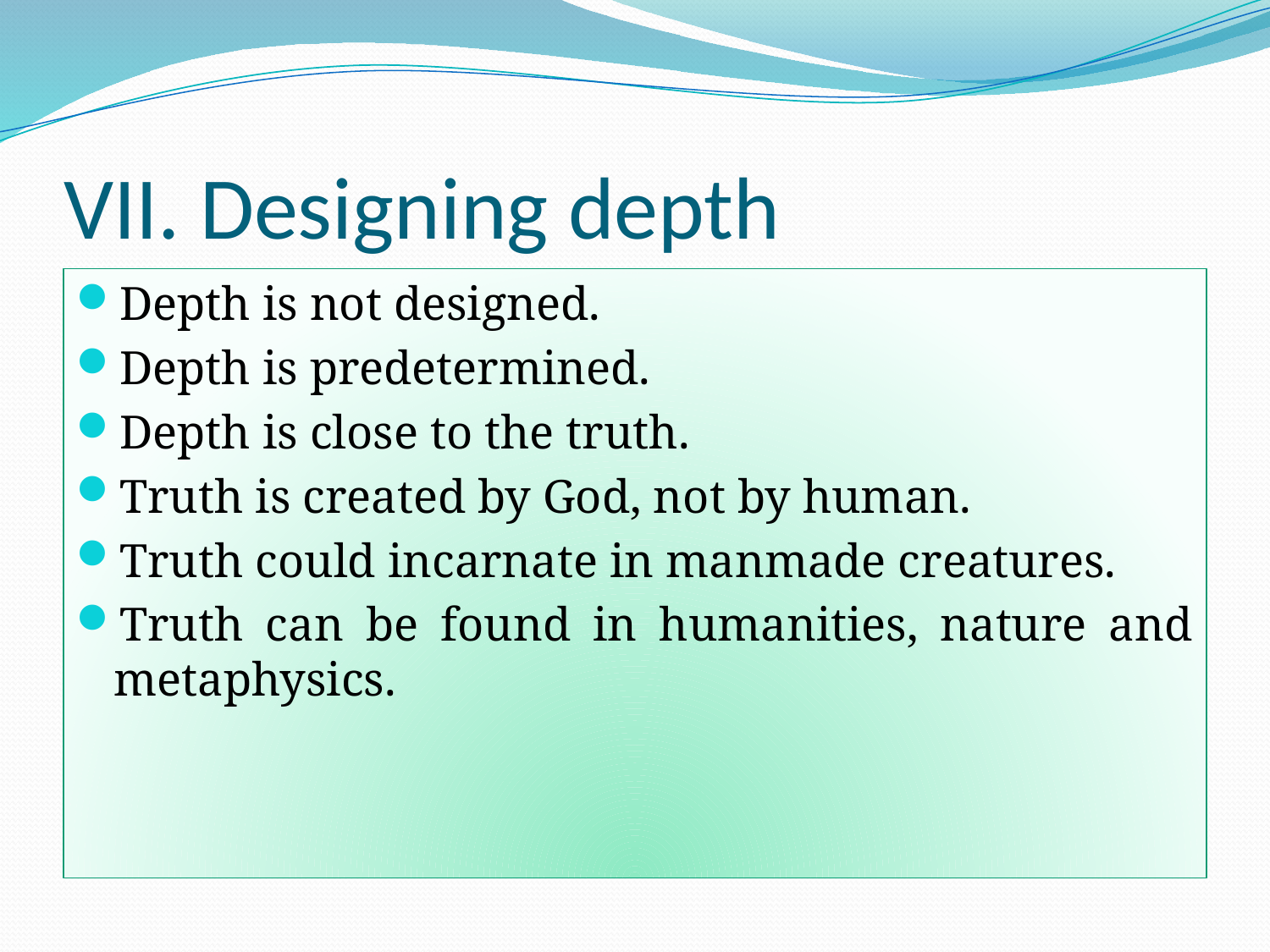

# VII. Designing depth
Depth is not designed.
Depth is predetermined.
Depth is close to the truth.
Truth is created by God, not by human.
Truth could incarnate in manmade creatures.
Truth can be found in humanities, nature and metaphysics.